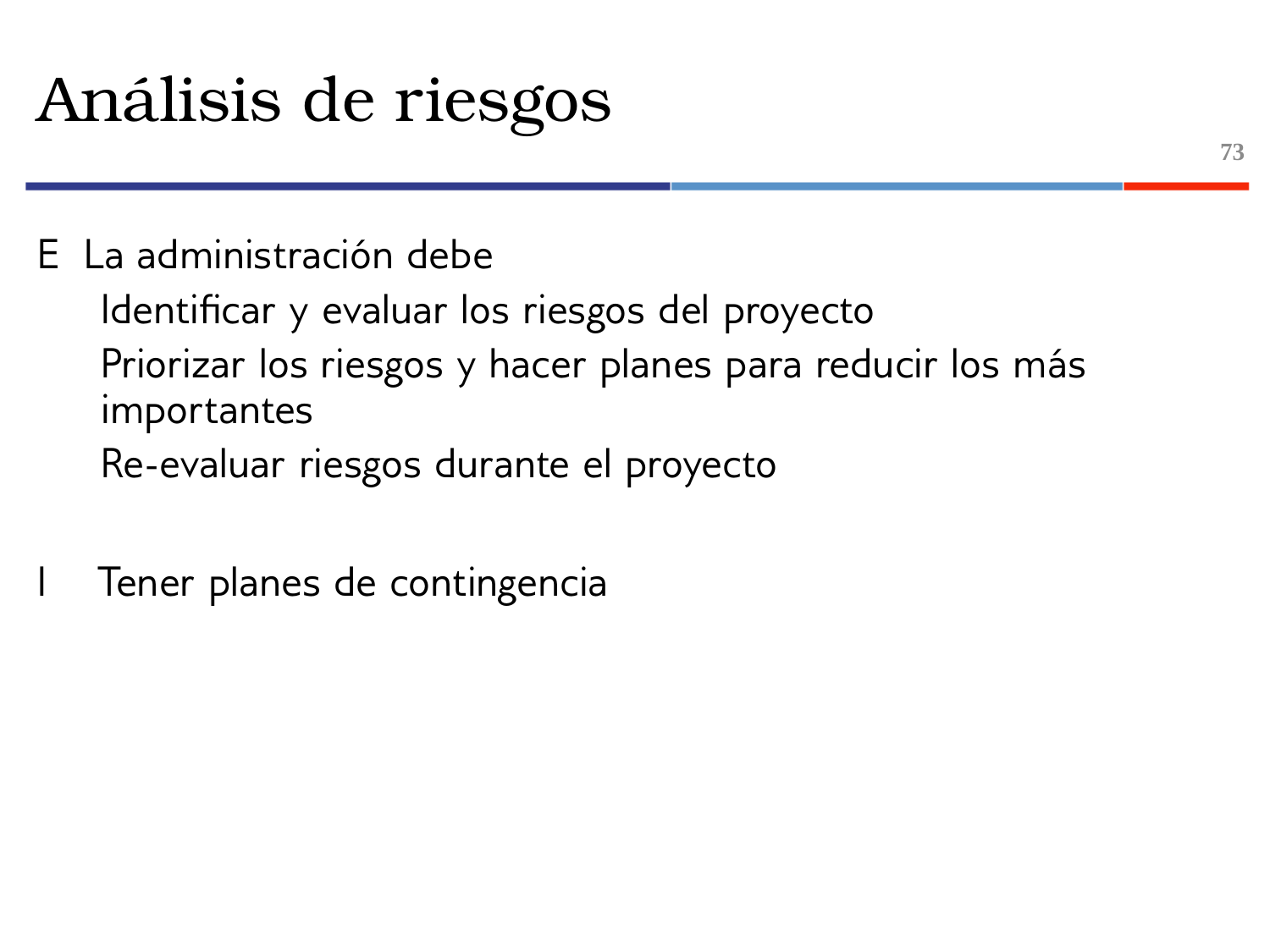

# Análisis de riesgos
73
E  La administración debe
Identificar y evaluar los riesgos del proyecto
Priorizar los riesgos y hacer planes para reducir los más importantes
Re-evaluar riesgos durante el proyecto

I    Tener planes de contingencia